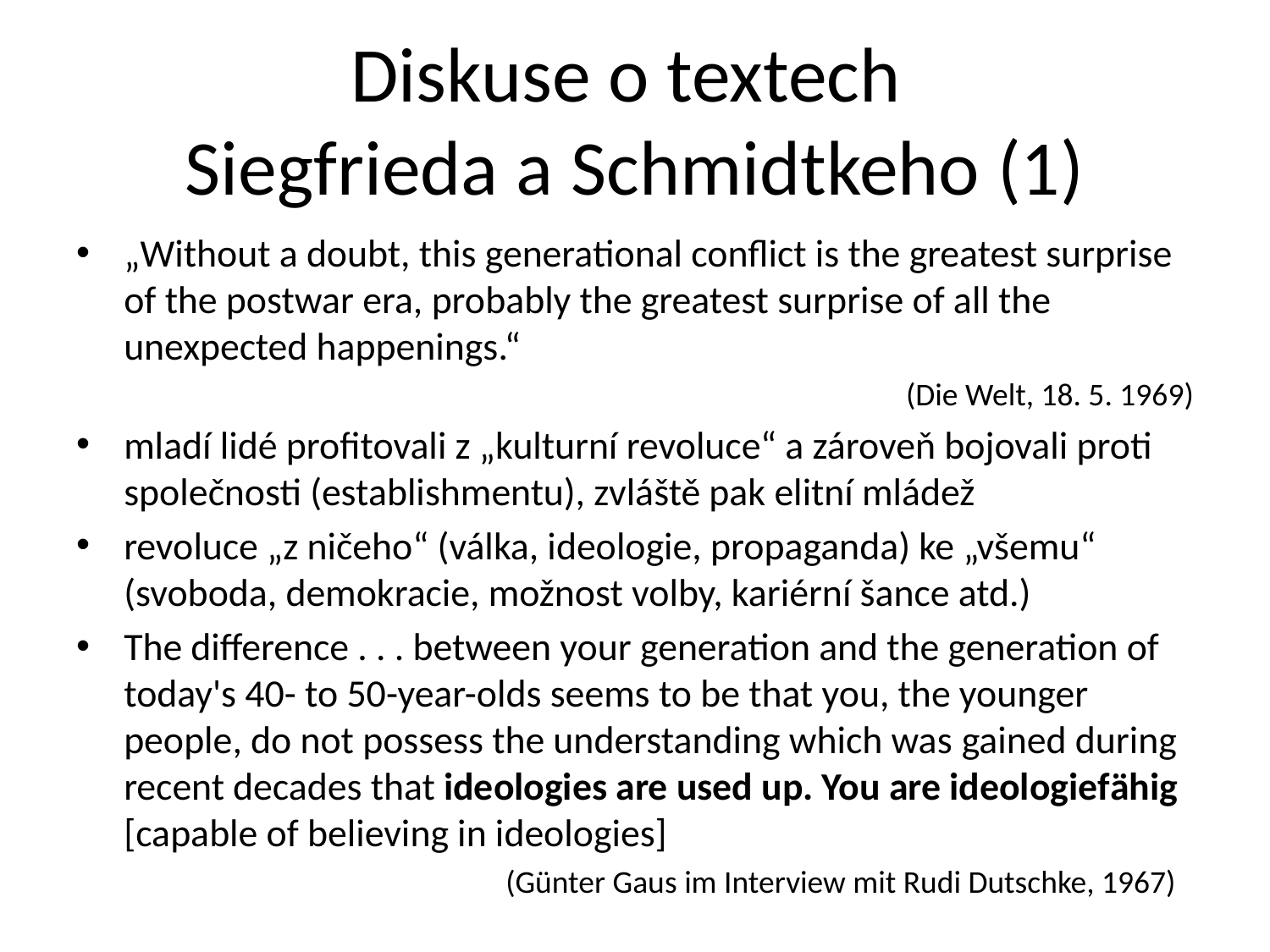

# Diskuse o textech Siegfrieda a Schmidtkeho (1)
„Without a doubt, this generational conflict is the greatest surprise of the postwar era, probably the greatest surprise of all the unexpected happenings.“
(Die Welt, 18. 5. 1969)
mladí lidé profitovali z „kulturní revoluce“ a zároveň bojovali proti společnosti (establishmentu), zvláště pak elitní mládež
revoluce „z ničeho“ (válka, ideologie, propaganda) ke „všemu“ (svoboda, demokracie, možnost volby, kariérní šance atd.)
The difference . . . between your generation and the generation of today's 40- to 50-year-olds seems to be that you, the younger people, do not possess the understanding which was gained during recent decades that ideologies are used up. You are ideologiefähig [capable of believing in ideologies]
                                            (Günter Gaus im Interview mit Rudi Dutschke, 1967)